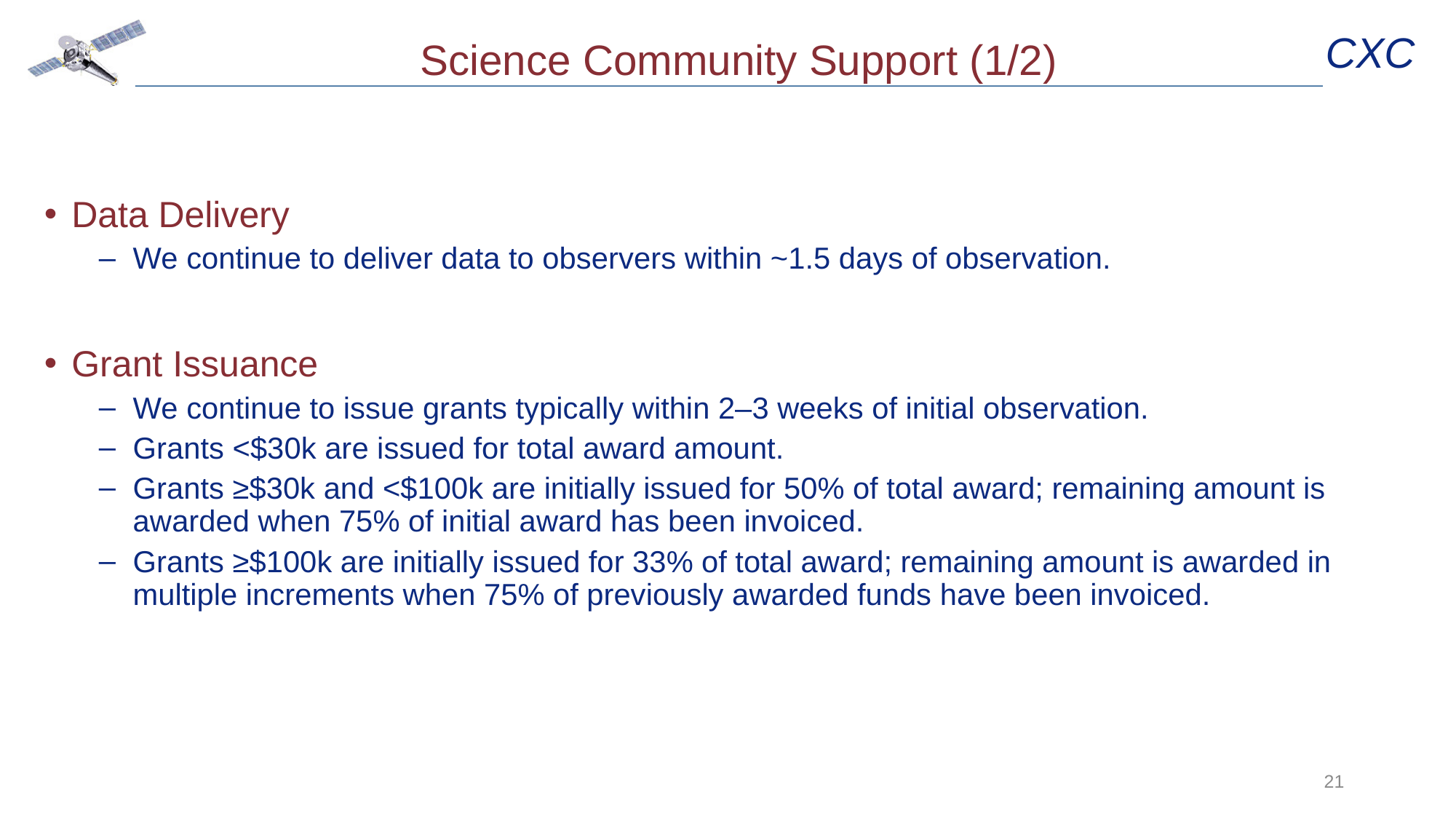

# Science Community Support (1/2)

Data Delivery
We continue to deliver data to observers within ~1.5 days of observation.

Grant Issuance
We continue to issue grants typically within 2–3 weeks of initial observation.
Grants <$30k are issued for total award amount.
Grants ≥$30k and <$100k are initially issued for 50% of total award; remaining amount is awarded when 75% of initial award has been invoiced.
Grants ≥$100k are initially issued for 33% of total award; remaining amount is awarded in multiple increments when 75% of previously awarded funds have been invoiced.
21